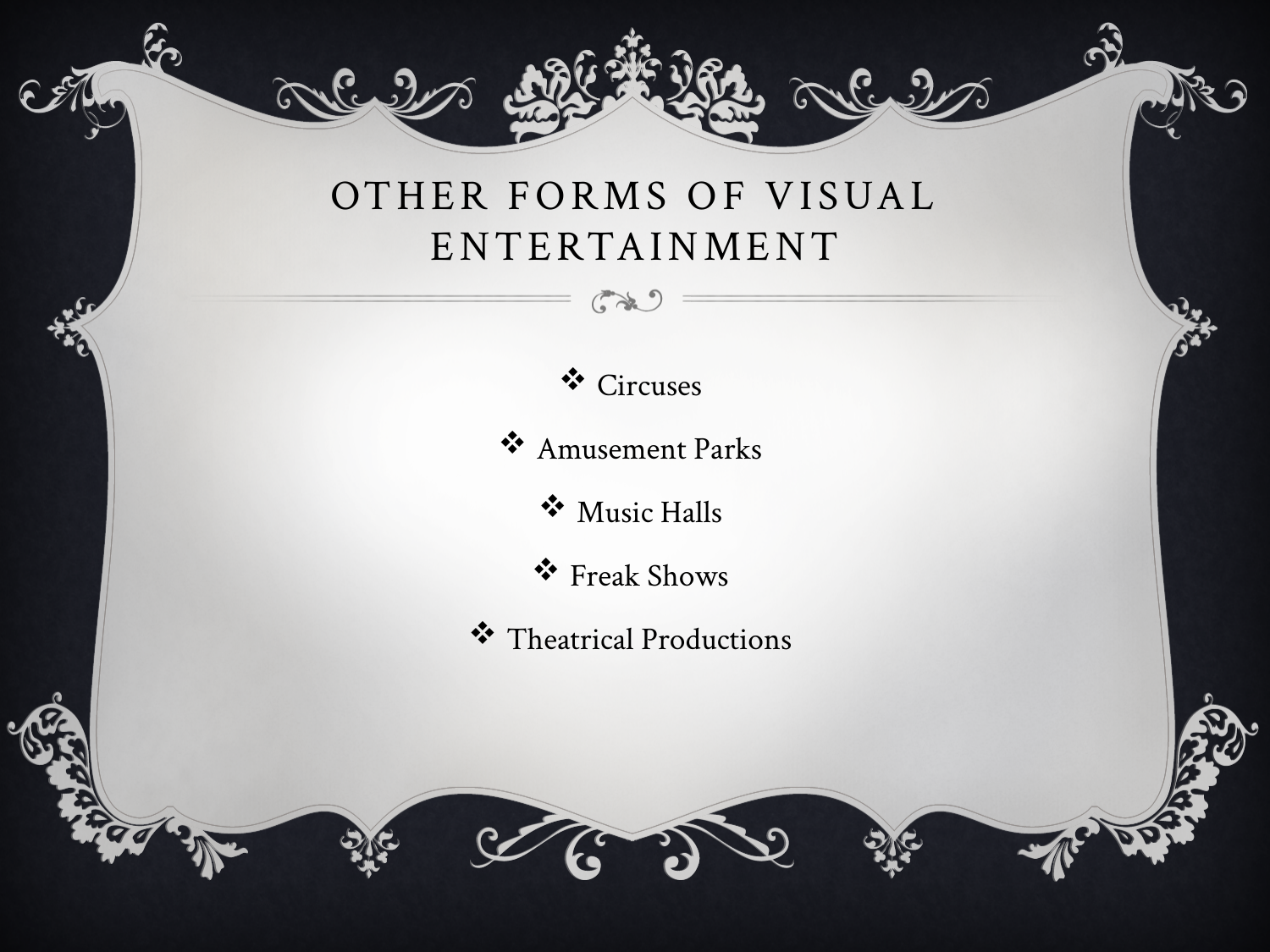

# Other forms of visual entertainment
Circuses
Amusement Parks
Music Halls
Freak Shows
Theatrical Productions